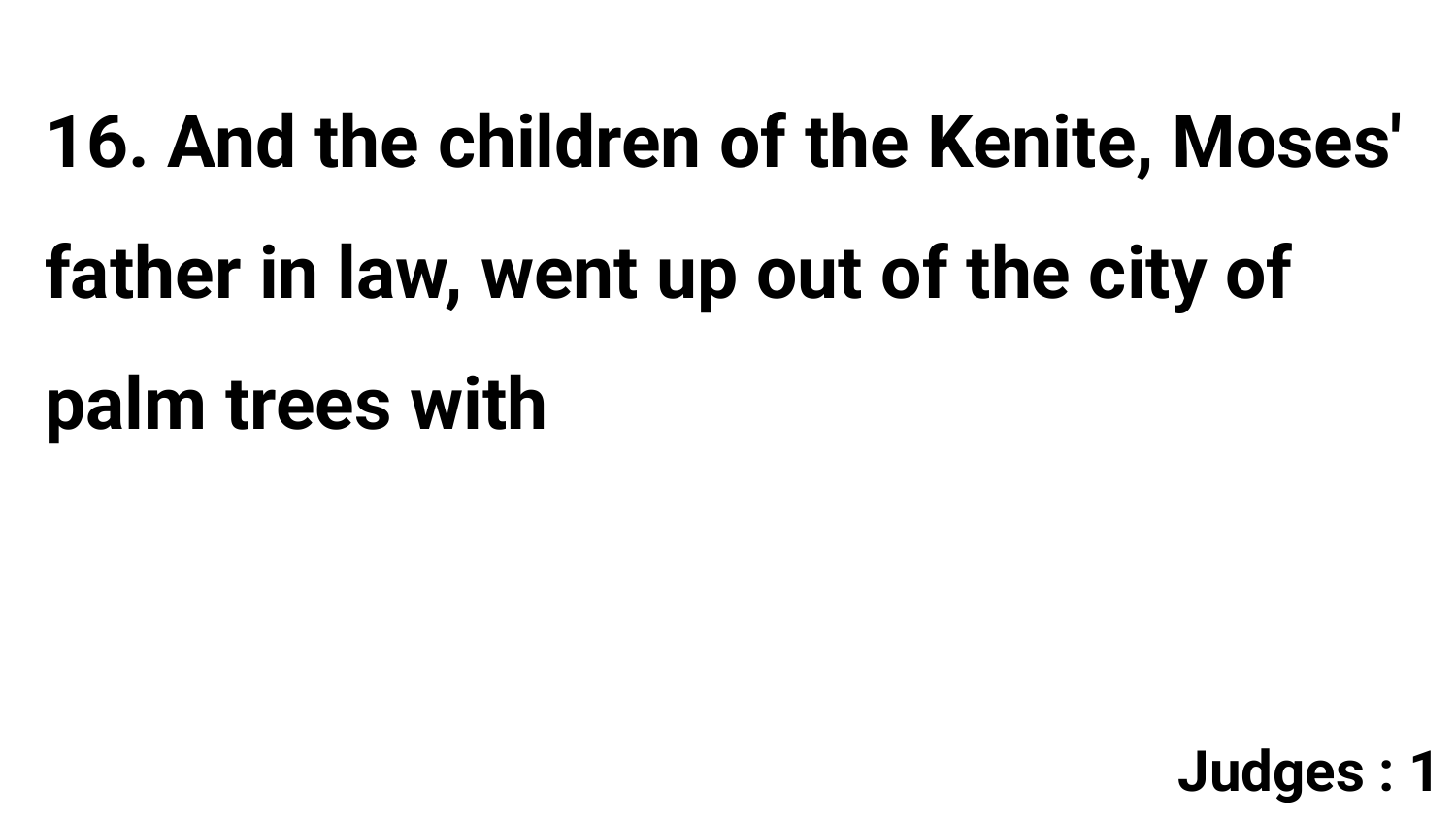

16. And the children of the Kenite, Moses' father in law, went up out of the city of palm trees with
Judges : 1